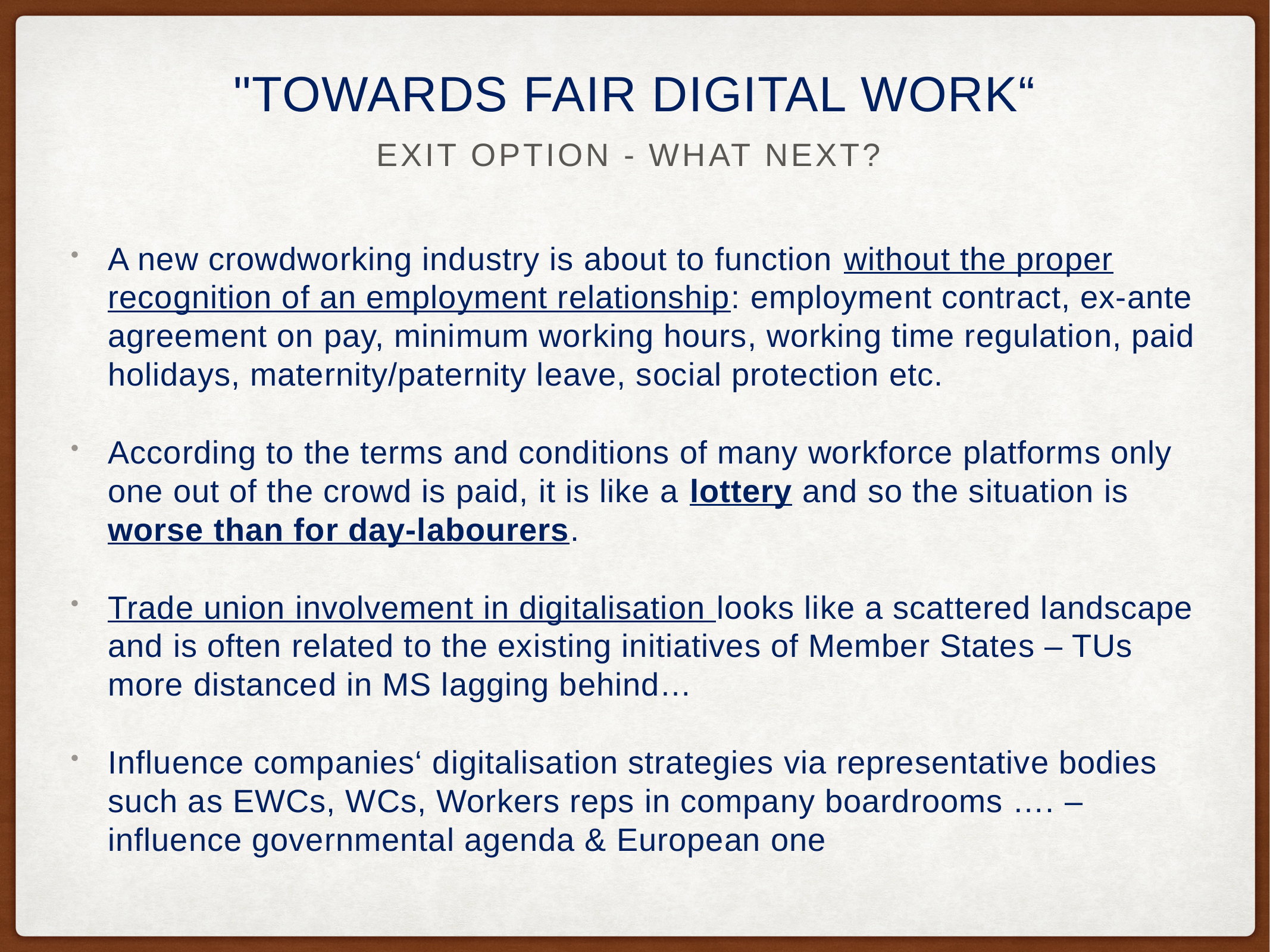

# "towards fair digital work“
EXIT option - What next?
A new crowdworking industry is about to function without the proper recognition of an employment relationship: employment contract, ex-ante agreement on pay, minimum working hours, working time regulation, paid holidays, maternity/paternity leave, social protection etc.
According to the terms and conditions of many workforce platforms only one out of the crowd is paid, it is like a lottery and so the situation is worse than for day-labourers.
Trade union involvement in digitalisation looks like a scattered landscape and is often related to the existing initiatives of Member States – TUs more distanced in MS lagging behind…
Influence companies‘ digitalisation strategies via representative bodies such as EWCs, WCs, Workers reps in company boardrooms …. – influence governmental agenda & European one